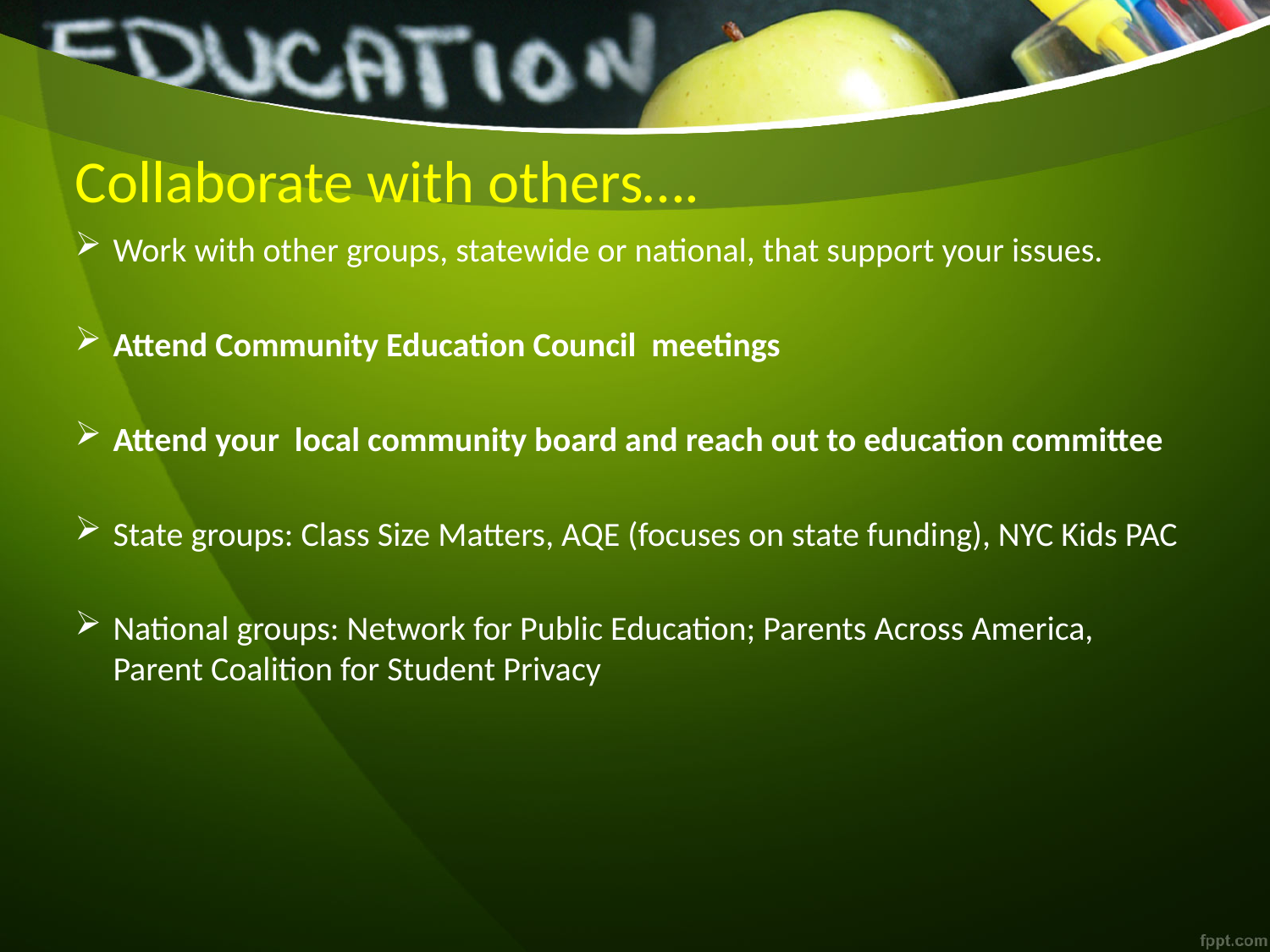

# Collaborate with others….
Work with other groups, statewide or national, that support your issues.

Attend Community Education Council  meetings

Attend your  local community board and reach out to education committee

State groups: Class Size Matters, AQE (focuses on state funding), NYC Kids PAC

National groups: Network for Public Education; Parents Across America, Parent Coalition for Student Privacy